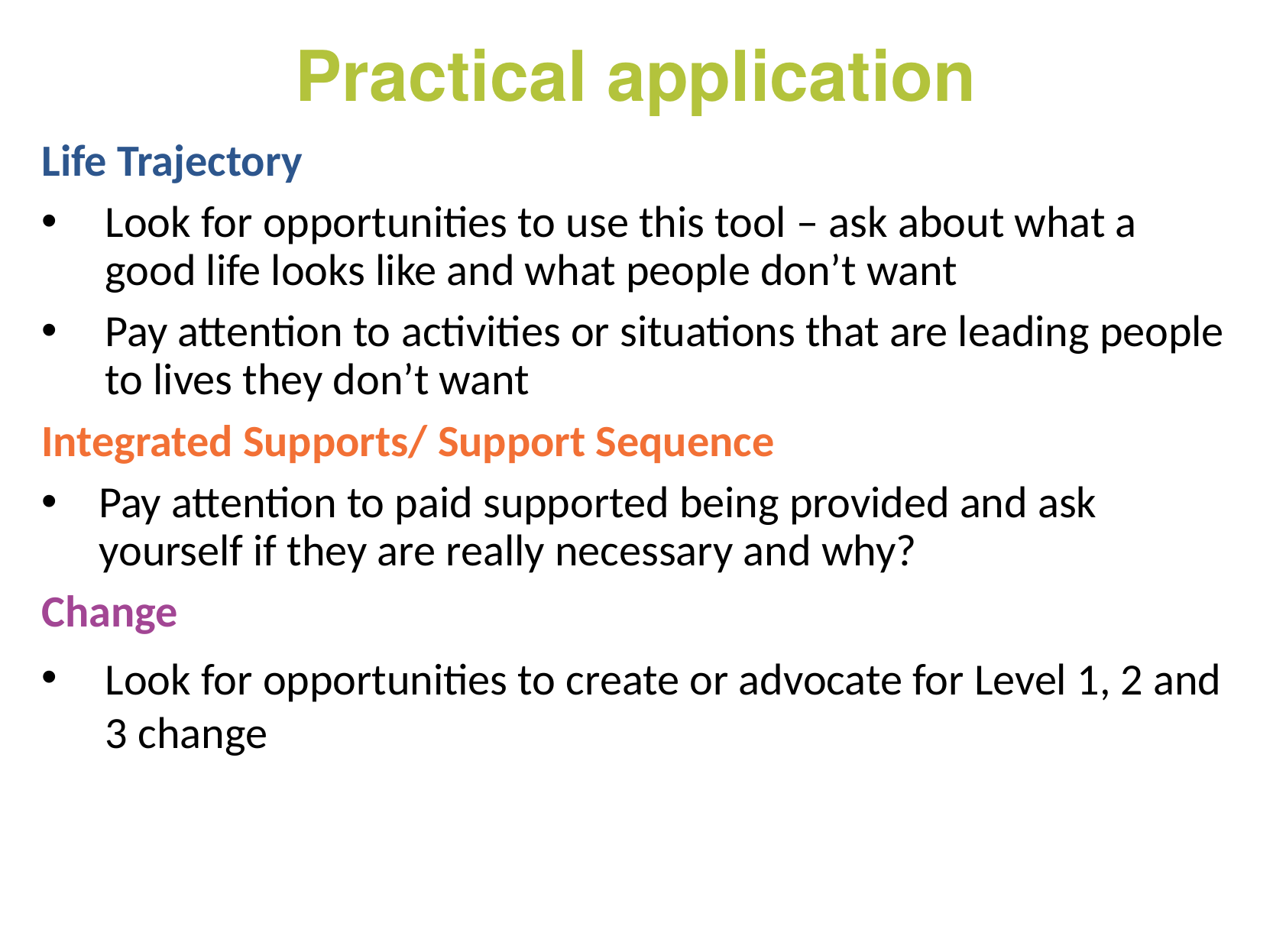

# Practical application
Life Trajectory
Look for opportunities to use this tool – ask about what a good life looks like and what people don’t want
Pay attention to activities or situations that are leading people to lives they don’t want
Integrated Supports/ Support Sequence
Pay attention to paid supported being provided and ask yourself if they are really necessary and why?
Change
Look for opportunities to create or advocate for Level 1, 2 and 3 change